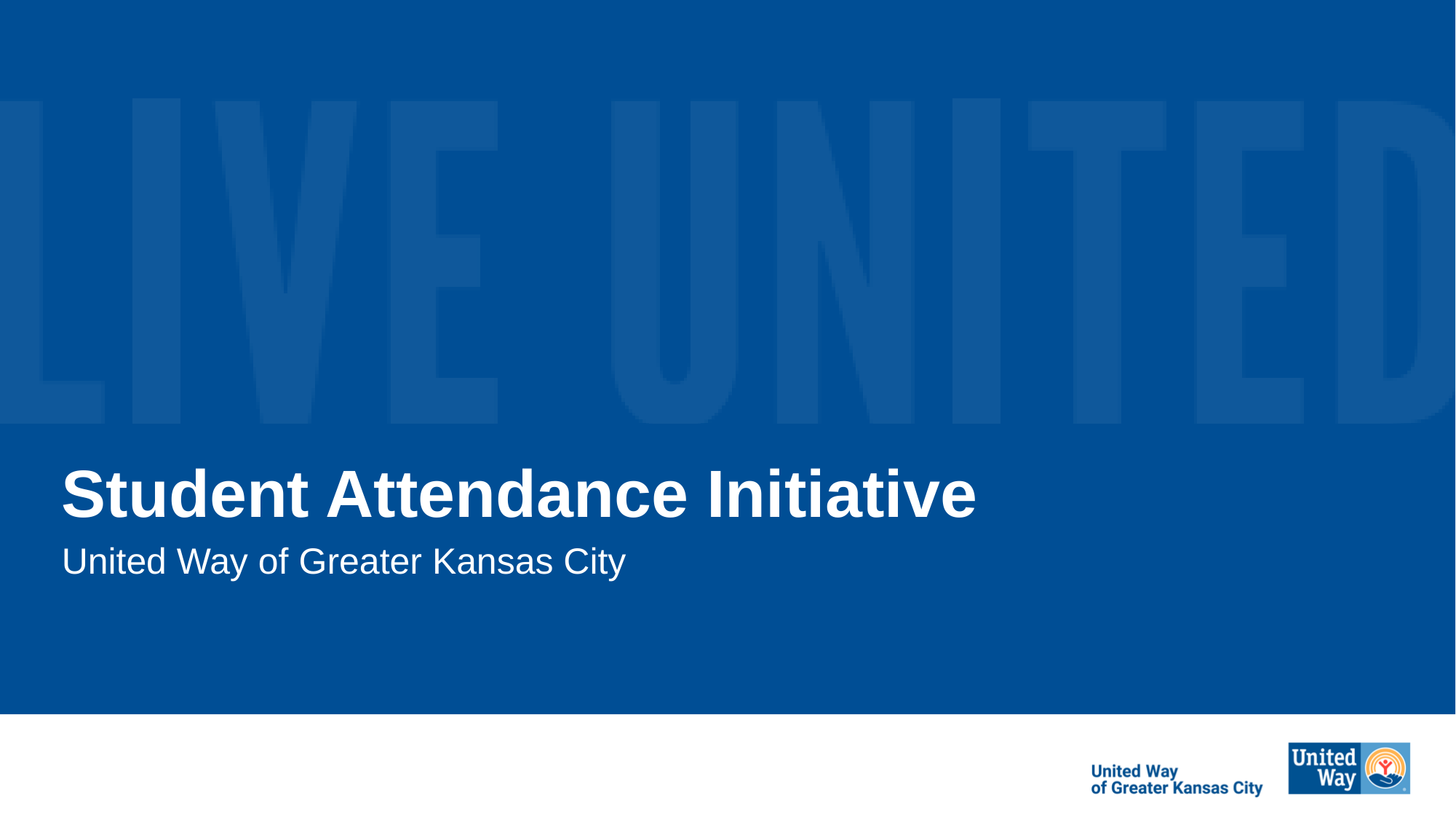

# Student Attendance Initiative
United Way of Greater Kansas City